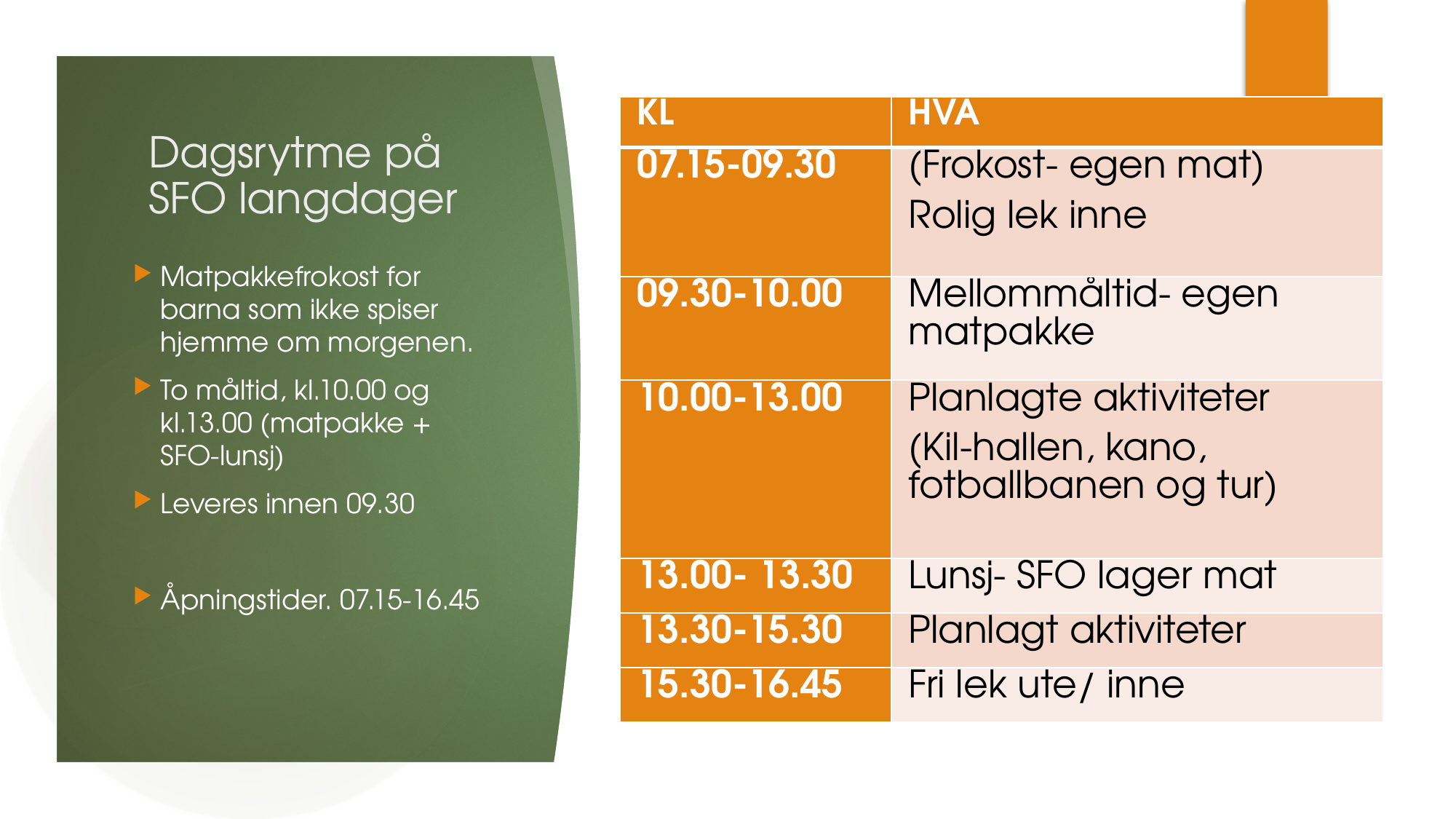

| KL | HVA |
| --- | --- |
| 07.15-09.30 | (Frokost- egen mat) Rolig lek inne |
| 09.30-10.00 | Mellommåltid- egen matpakke |
| 10.00-13.00 | Planlagte aktiviteter (Kil-hallen, kano, fotballbanen og tur) |
| 13.00- 13.30 | Lunsj- SFO lager mat |
| 13.30-15.30 | Planlagt aktiviteter |
| 15.30-16.45 | Fri lek ute/ inne |
# Dagsrytme på SFO langdager

Matpakkefrokost for barna som ikke spiser hjemme om morgenen.
To måltid, kl.10.00 og kl.13.00 (matpakke + SFO-lunsj)
Leveres innen 09.30

Åpningstider. 07.15-16.45